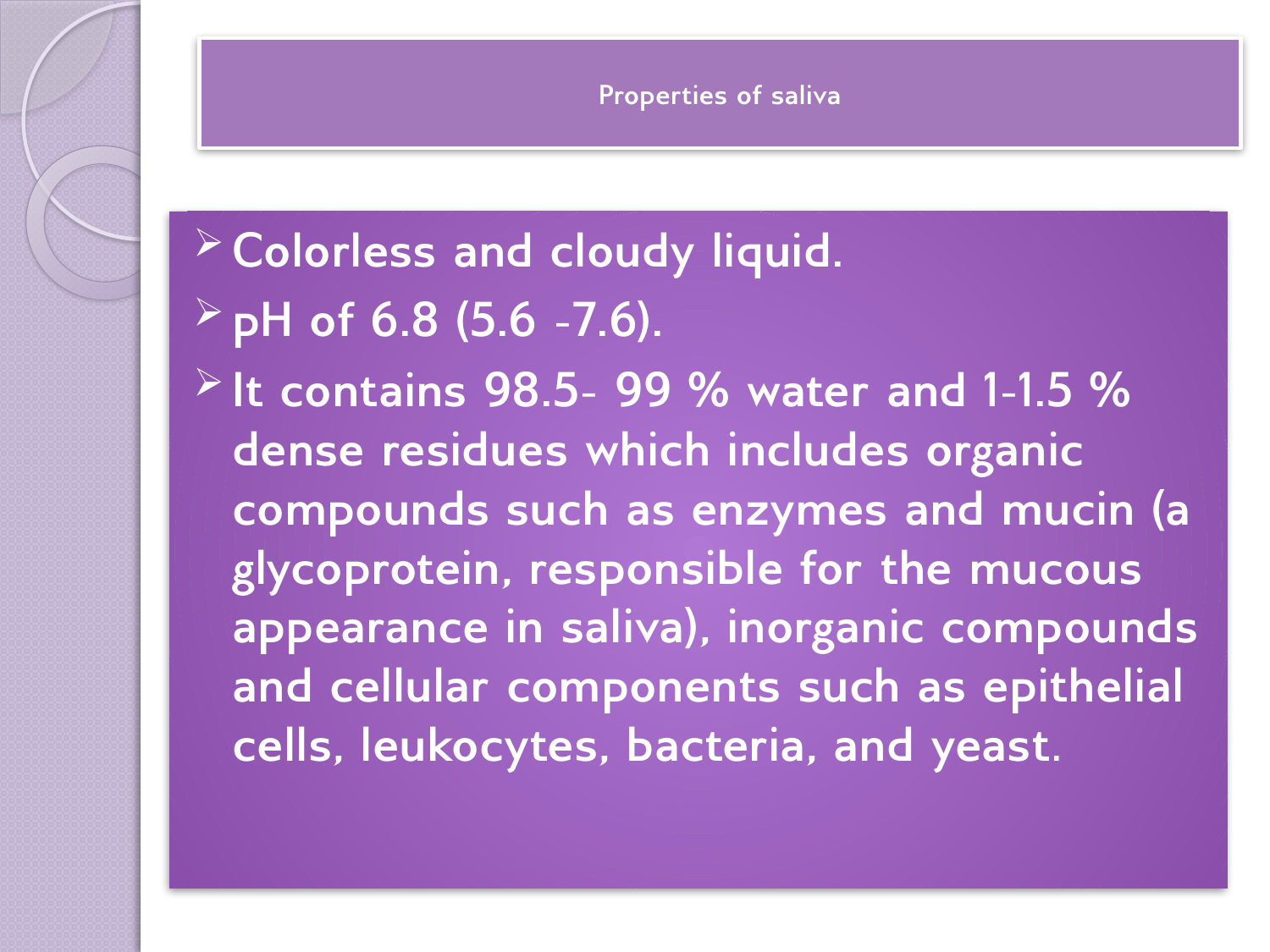

# Properties of saliva
Colorless and cloudy liquid.
pH of 6.8 (5.6 -7.6).
It contains 98.5- 99 % water and 1-1.5 % dense residues which includes organic compounds such as enzymes and mucin (a glycoprotein, responsible for the mucous appearance in saliva), inorganic compounds and cellular components such as epithelial cells, leukocytes, bacteria, and yeast.